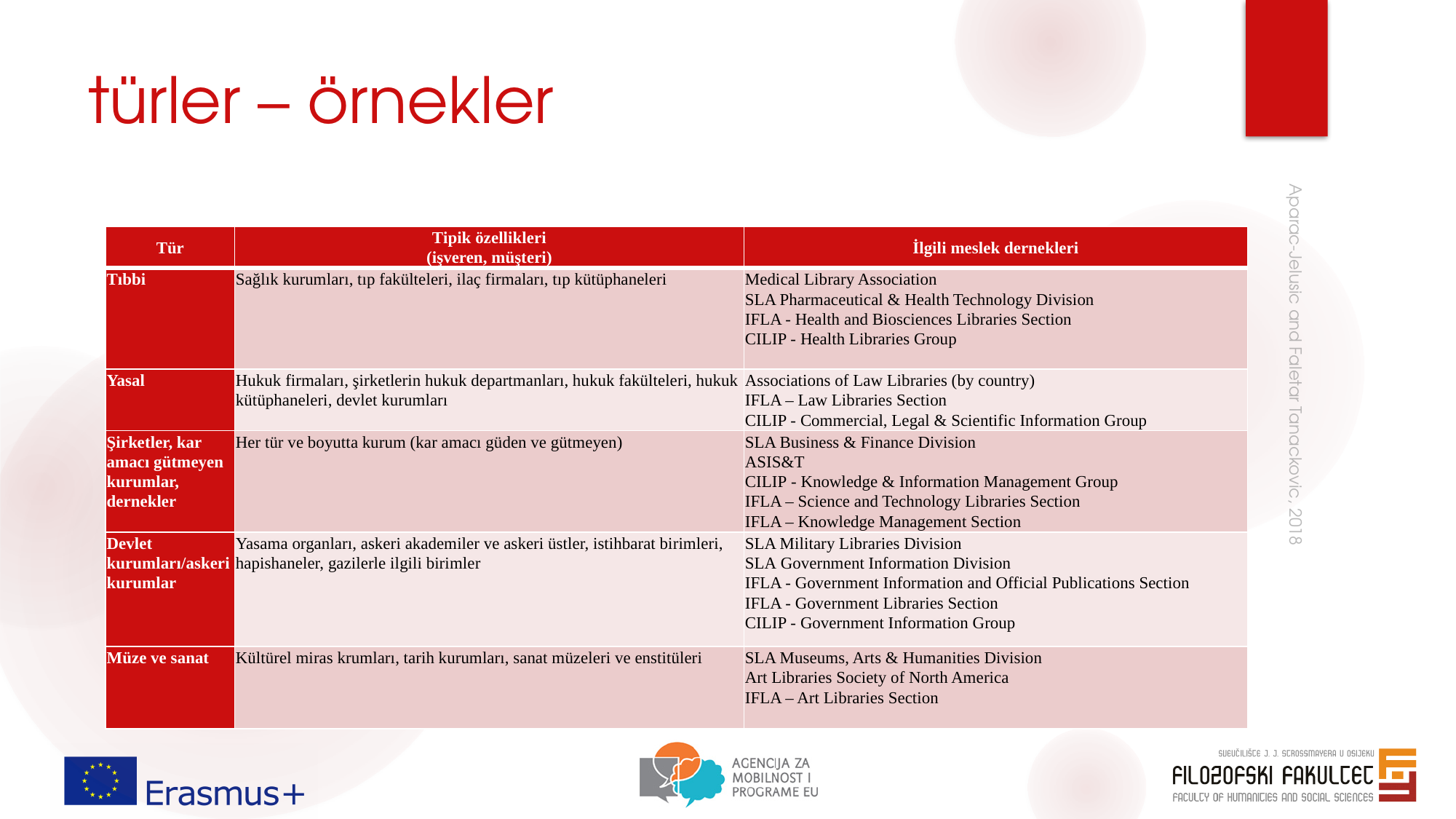

# türler – örnekler
| Tür | Tipik özellikleri (işveren, müşteri) | İlgili meslek dernekleri |
| --- | --- | --- |
| Tıbbi | Sağlık kurumları, tıp fakülteleri, ilaç firmaları, tıp kütüphaneleri | Medical Library Association SLA Pharmaceutical & Health Technology Division IFLA - Health and Biosciences Libraries Section CILIP - Health Libraries Group |
| Yasal | Hukuk firmaları, şirketlerin hukuk departmanları, hukuk fakülteleri, hukuk kütüphaneleri, devlet kurumları | Associations of Law Libraries (by country) IFLA – Law Libraries Section CILIP - Commercial, Legal & Scientific Information Group |
| Şirketler, kar amacı gütmeyen kurumlar, dernekler | Her tür ve boyutta kurum (kar amacı güden ve gütmeyen) | SLA Business & Finance Division ASIS&T CILIP - Knowledge & Information Management Group IFLA – Science and Technology Libraries Section IFLA – Knowledge Management Section |
| Devlet kurumları/askeri kurumlar | Yasama organları, askeri akademiler ve askeri üstler, istihbarat birimleri, hapishaneler, gazilerle ilgili birimler | SLA Military Libraries Division SLA Government Information Division IFLA - Government Information and Official Publications Section IFLA - Government Libraries Section CILIP - Government Information Group |
| Müze ve sanat | Kültürel miras krumları, tarih kurumları, sanat müzeleri ve enstitüleri | SLA Museums, Arts & Humanities Division Art Libraries Society of North America IFLA – Art Libraries Section |
Aparac-Jelusic and Faletar Tanackovic, 2018